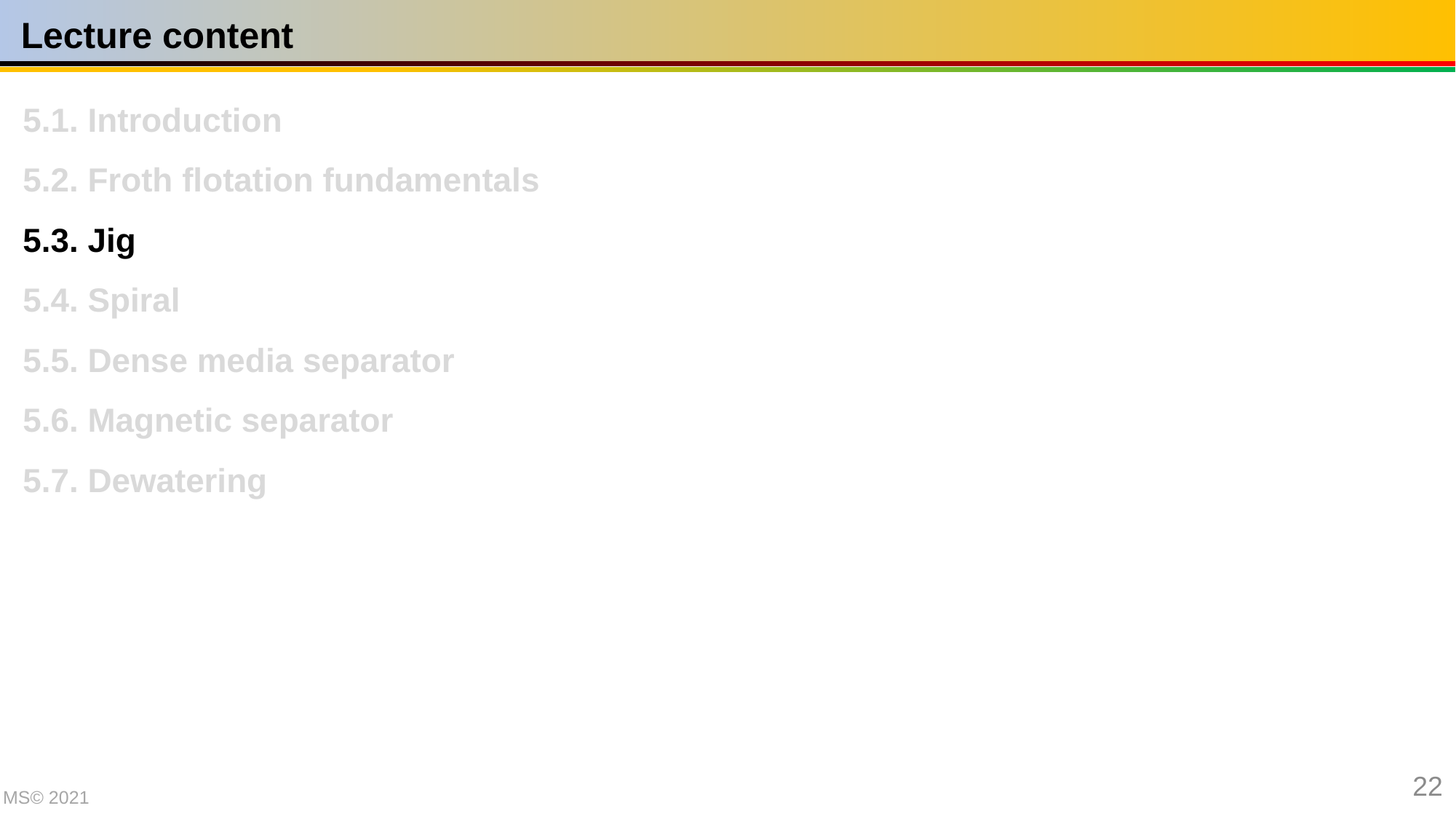

Lecture content

5.1. Introduction
5.2. Froth flotation fundamentals
5.3. Jig
5.4. Spiral
5.5. Dense media separator
5.6. Magnetic separator
5.7. Dewatering
22
MS© 2021